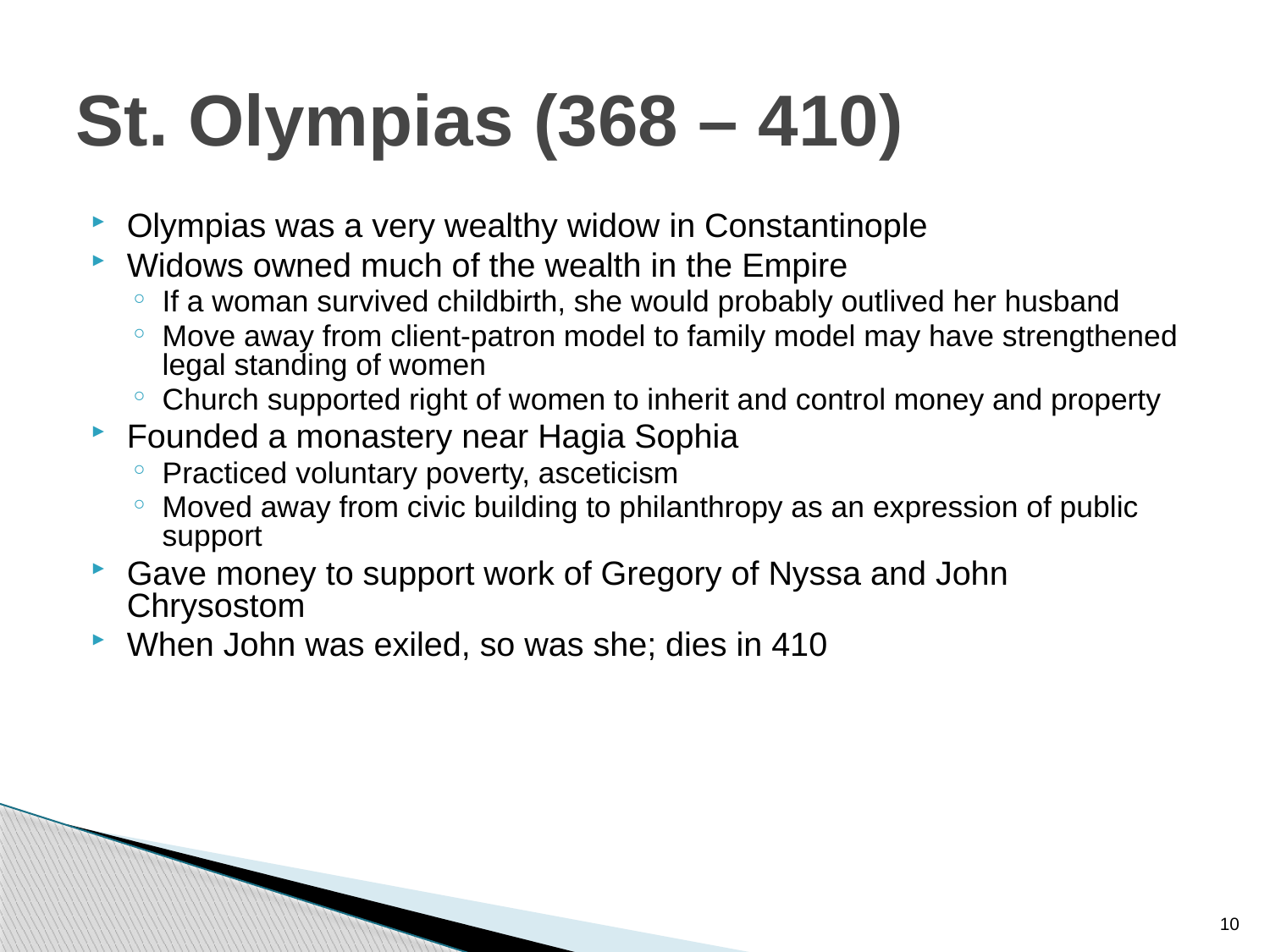

# St. Olympias (368 – 410)
Olympias was a very wealthy widow in Constantinople
Widows owned much of the wealth in the Empire
If a woman survived childbirth, she would probably outlived her husband
Move away from client-patron model to family model may have strengthened legal standing of women
Church supported right of women to inherit and control money and property
Founded a monastery near Hagia Sophia
Practiced voluntary poverty, asceticism
Moved away from civic building to philanthropy as an expression of public support
Gave money to support work of Gregory of Nyssa and John Chrysostom
When John was exiled, so was she; dies in 410

10